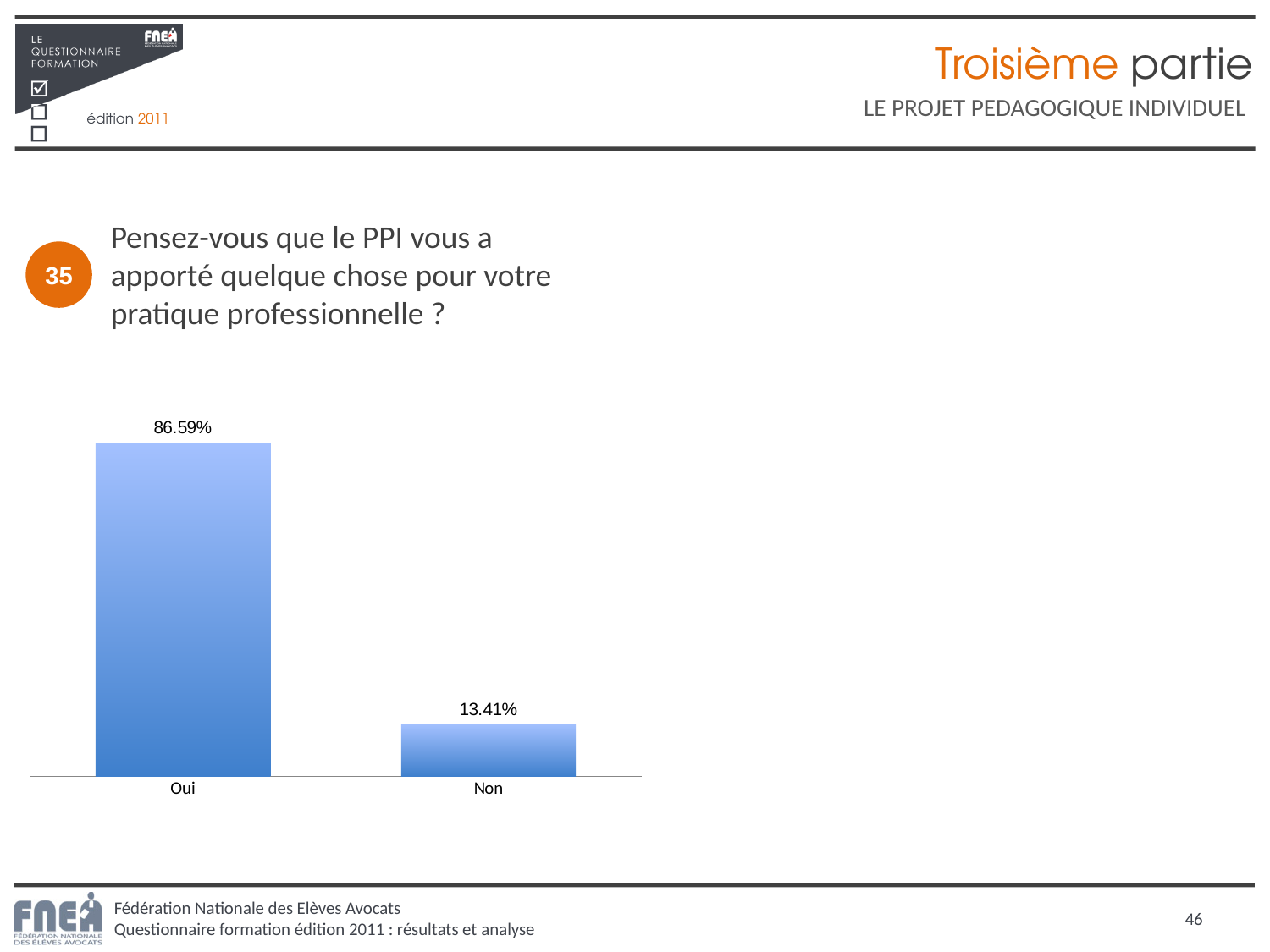

Troisième partie
LE PROJET PEDAGOGIQUE INDIVIDUEL
Pensez-vous que le PPI vous a apporté quelque chose pour votre pratique professionnelle ?
35

### Chart

| Category | Colonne1 |
|---|---|
| Oui | 0.8658777120315592 |
| Non | 0.134122287968442 |